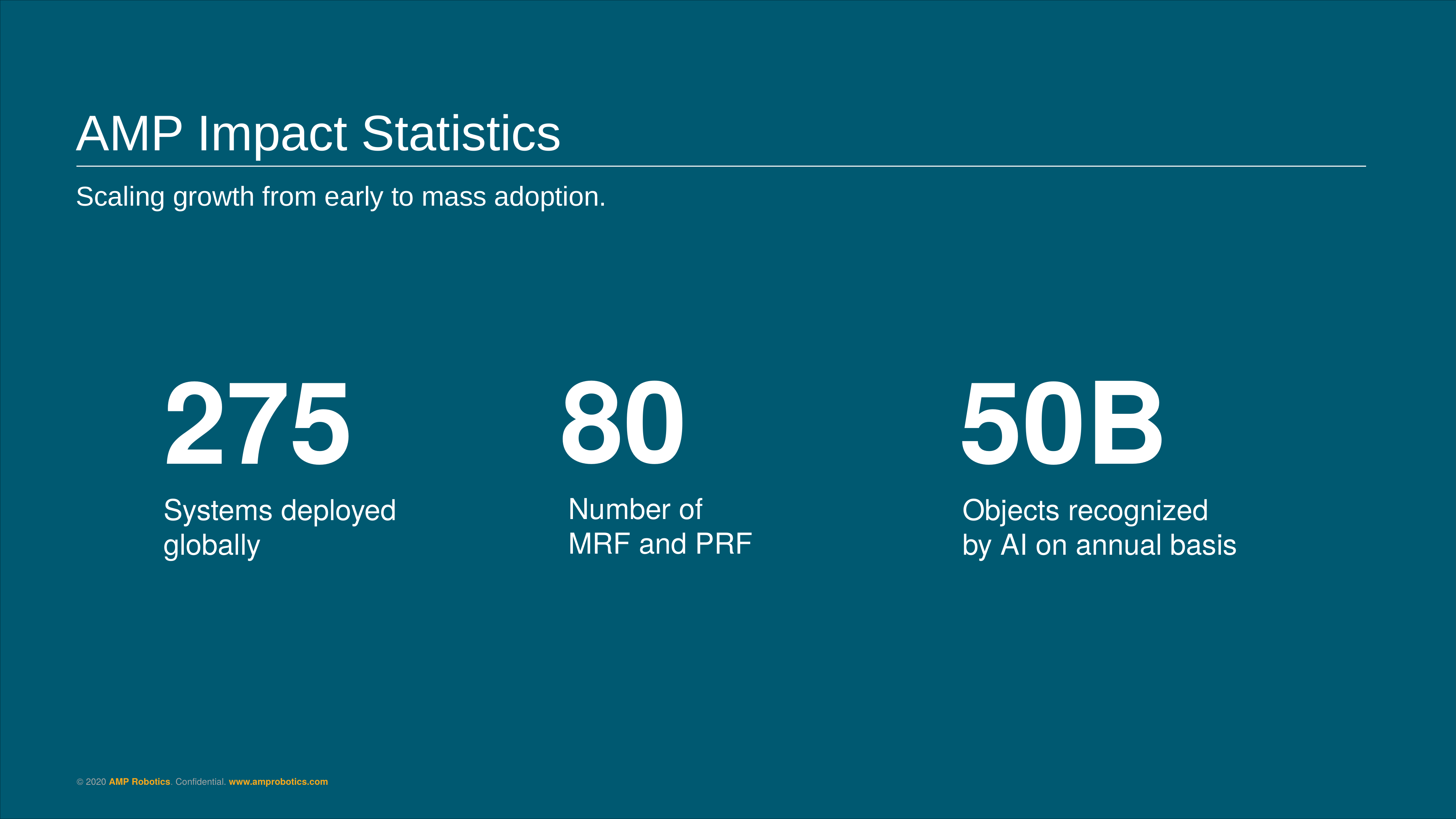

# AMP Impact Statistics

Scaling growth from early to mass adoption.
80
275
50B
Number of MRF and PRF
Systems deployed globally
Objects recognized by AI on annual basis
© 2020 AMP Robotics. Confidential. www.amprobotics.com